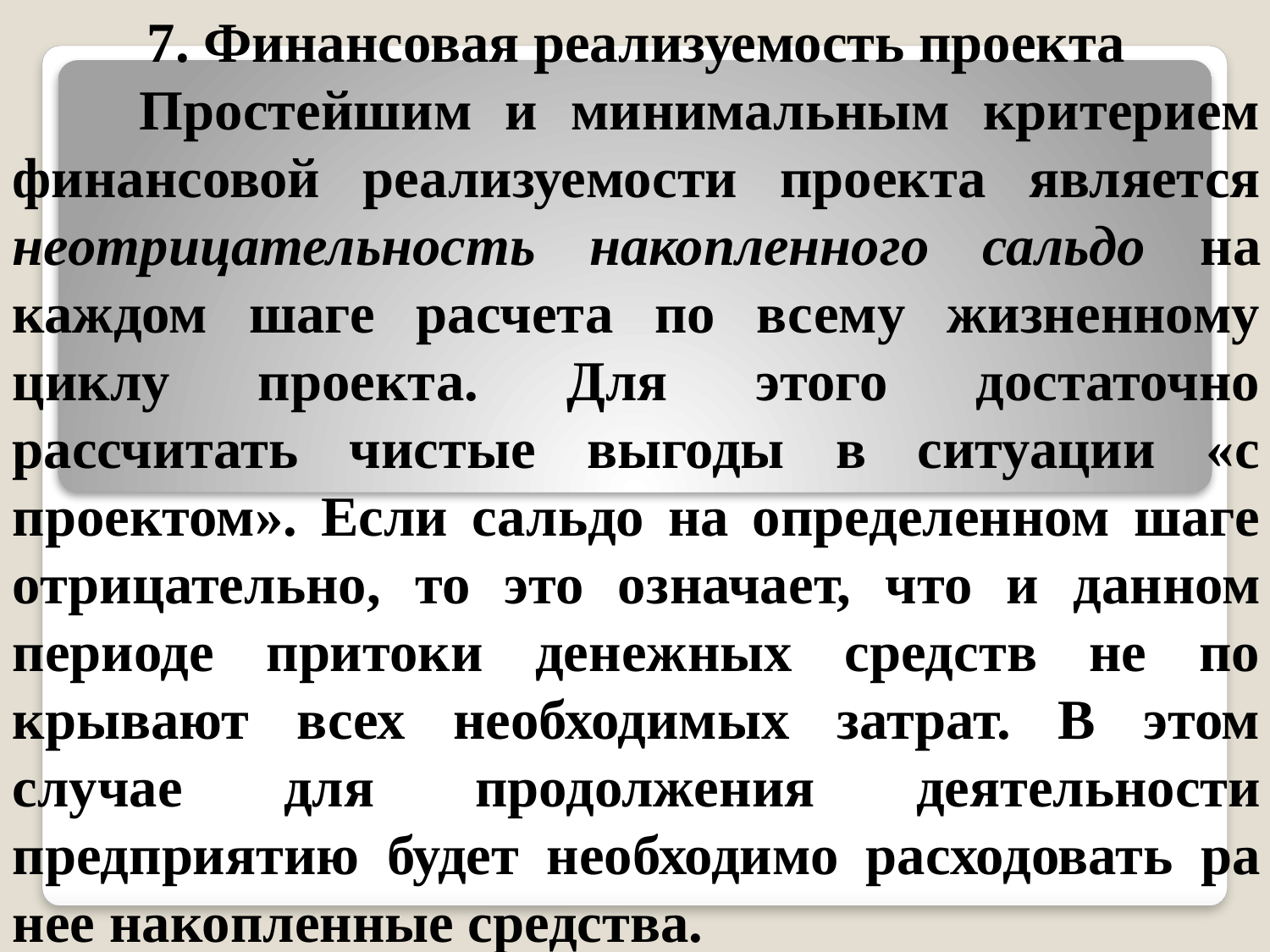

7. Финансовая реализуемость проекта
	Простейшим и минимальным критерием финансовой реализу­емости проекта является неотрицательность накопленного сальдо на каждом шаге расчета по всему жизненному циклу проекта. Для этого достаточно рассчитать чистые выгоды в ситуации «с проектом». Если сальдо на определенном шаге отрицательно, то это оз­начает, что и данном периоде притоки денежных средств не по­крывают всех необходимых затрат. В этом случае для продолже­ния деятельности предприятию будет необходимо расходовать ра­нее накопленные средства.